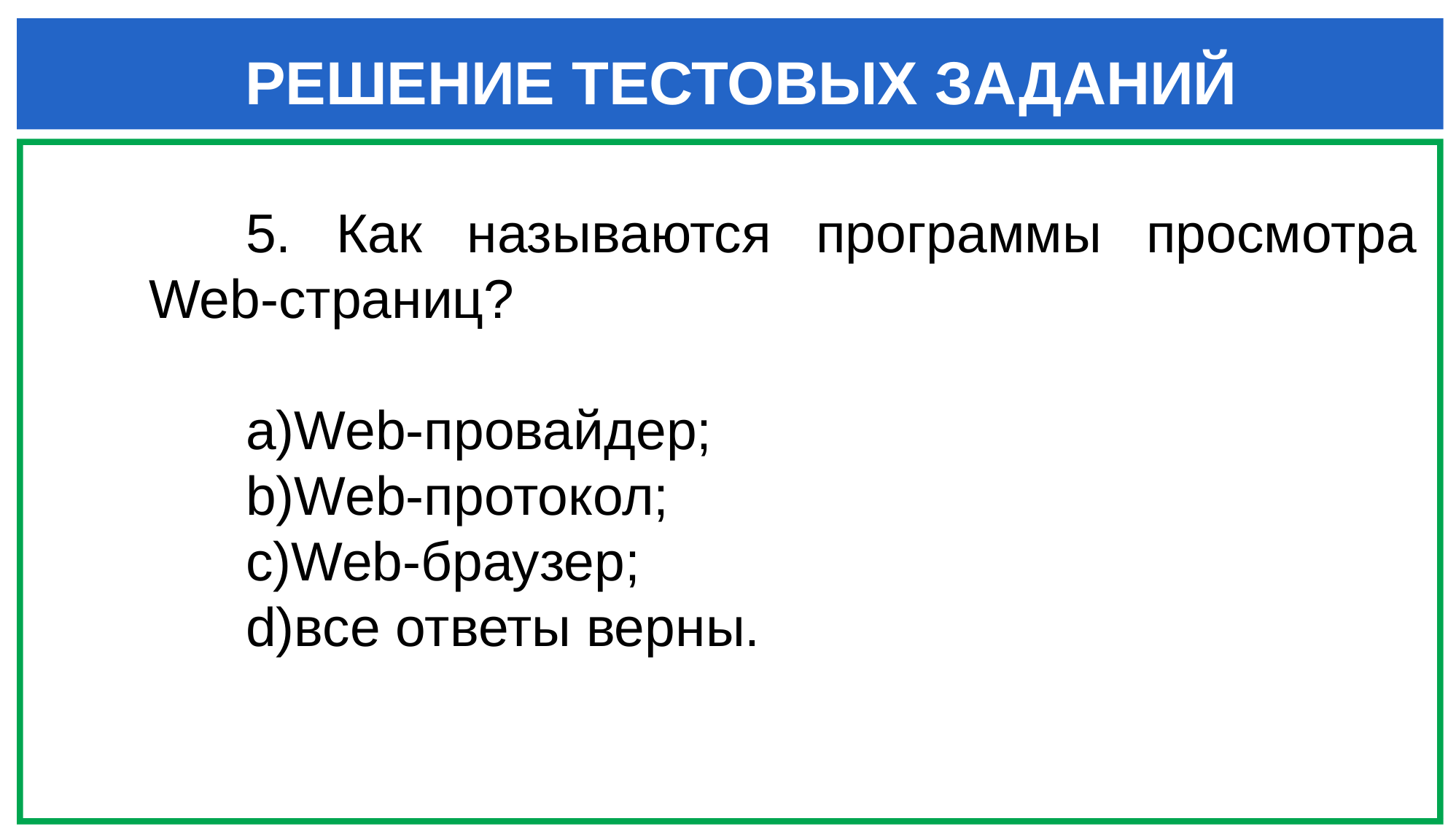

РЕШЕНИЕ ТЕСТОВЫХ ЗАДАНИЙ
5. Как называются программы просмотра Web-страниц?

Web-провайдер;
Web-протокол;
Web-браузер;
все ответы верны.